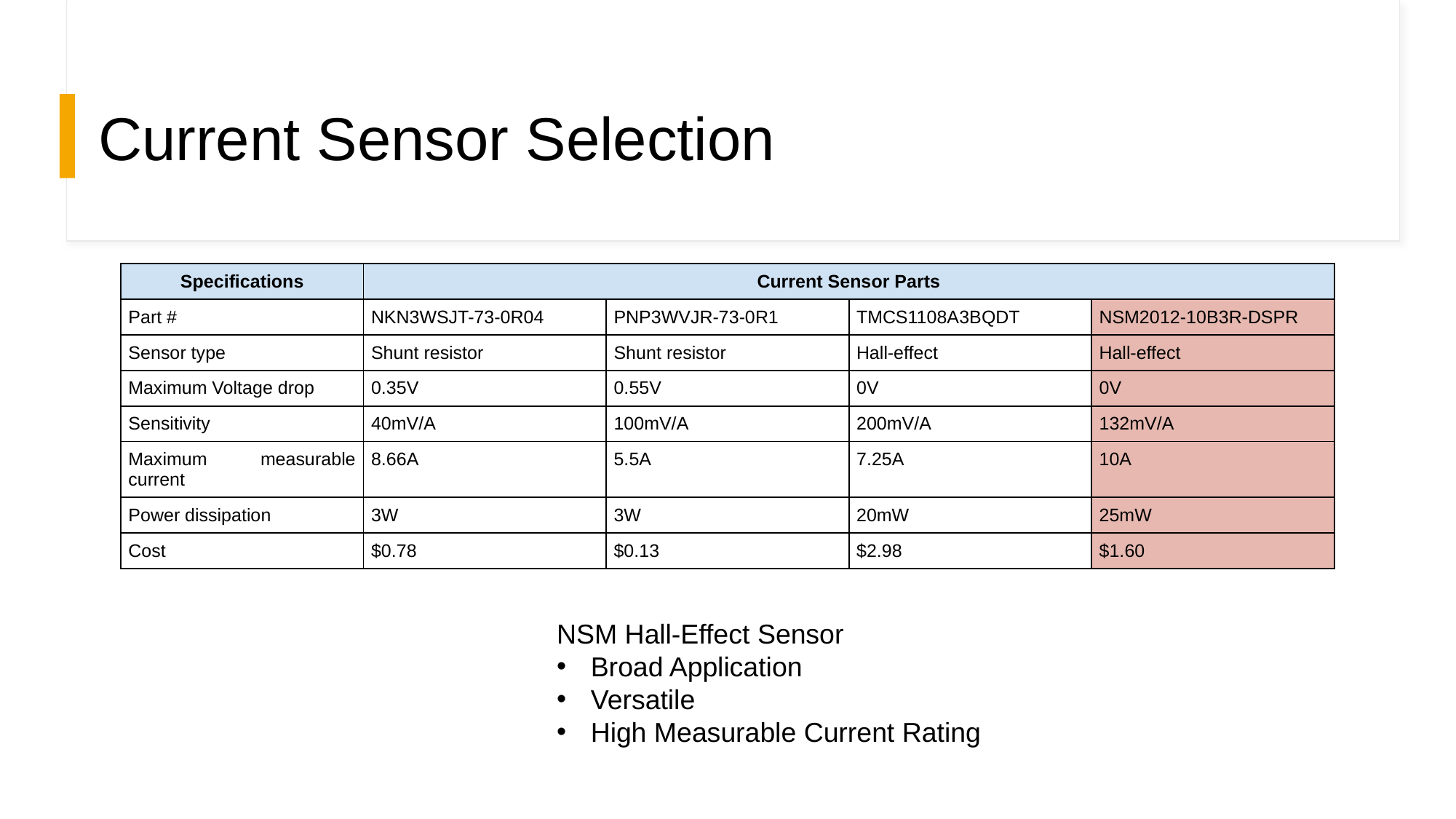

# Current Sensor Selection
| Specifications | Current Sensor Parts |  |  |  |
| --- | --- | --- | --- | --- |
| Part # | NKN3WSJT-73-0R04 | PNP3WVJR-73-0R1 | TMCS1108A3BQDT | NSM2012-10B3R-DSPR |
| Sensor type | Shunt resistor | Shunt resistor | Hall-effect | Hall-effect |
| Maximum Voltage drop | 0.35V | 0.55V | 0V | 0V |
| Sensitivity | 40mV/A | 100mV/A | 200mV/A | 132mV/A |
| Maximum measurable current | 8.66A | 5.5A | 7.25A | 10A |
| Power dissipation | 3W | 3W | 20mW | 25mW |
| Cost | $0.78 | $0.13 | $2.98 | $1.60 |
NSM Hall-Effect Sensor
Broad Application
Versatile
High Measurable Current Rating